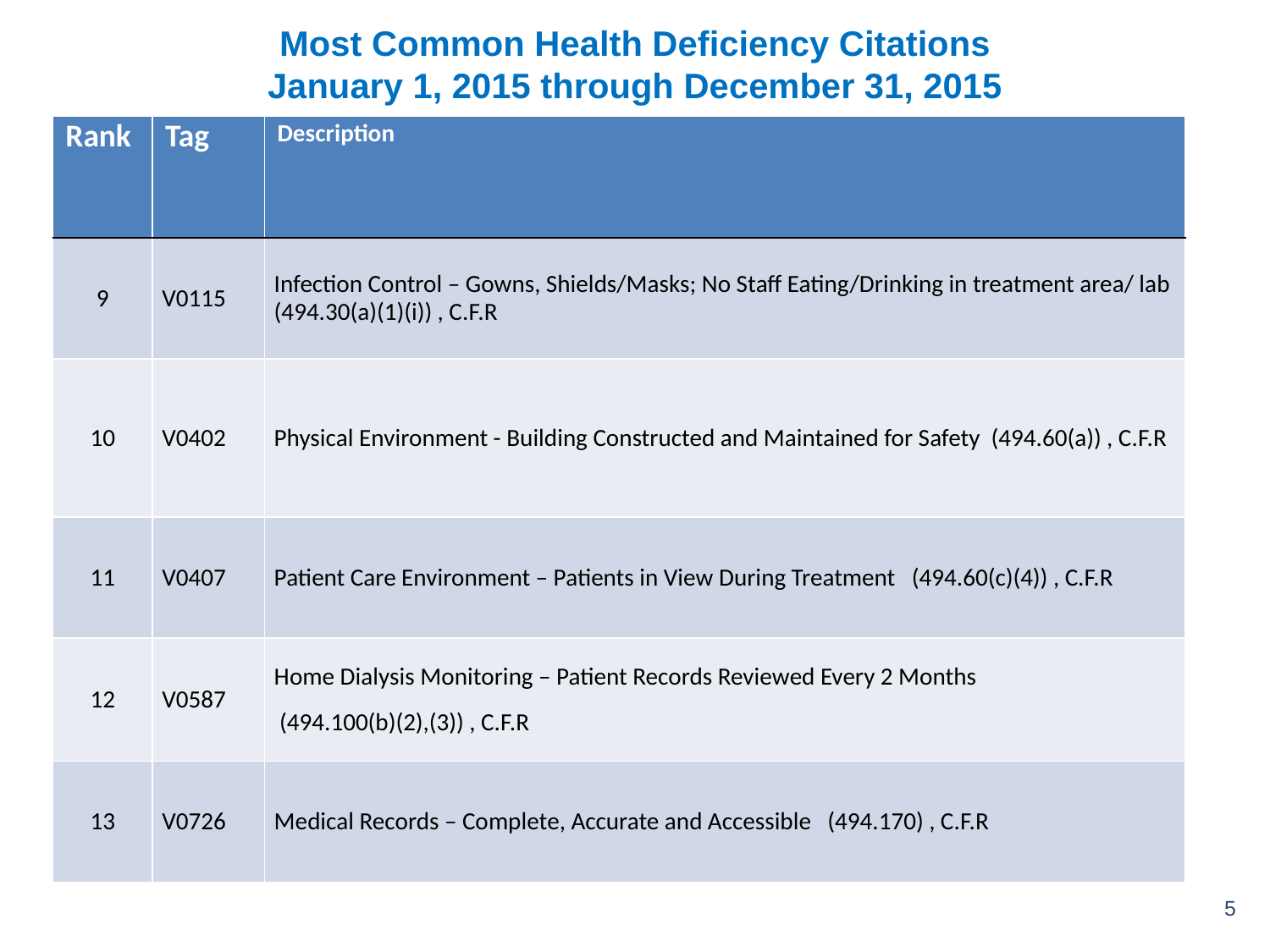

# Most Common Health Deficiency Citations January 1, 2015 through December 31, 2015
| Rank | Tag | Description |
| --- | --- | --- |
| 9 | V0115 | Infection Control – Gowns, Shields/Masks; No Staff Eating/Drinking in treatment area/ lab (494.30(a)(1)(i)) , C.F.R |
| 10 | V0402 | Physical Environment - Building Constructed and Maintained for Safety (494.60(a)) , C.F.R |
| 11 | V0407 | Patient Care Environment – Patients in View During Treatment (494.60(c)(4)) , C.F.R |
| 12 | V0587 | Home Dialysis Monitoring – Patient Records Reviewed Every 2 Months (494.100(b)(2),(3)) , C.F.R |
| 13 | V0726 | Medical Records – Complete, Accurate and Accessible (494.170) , C.F.R |
5